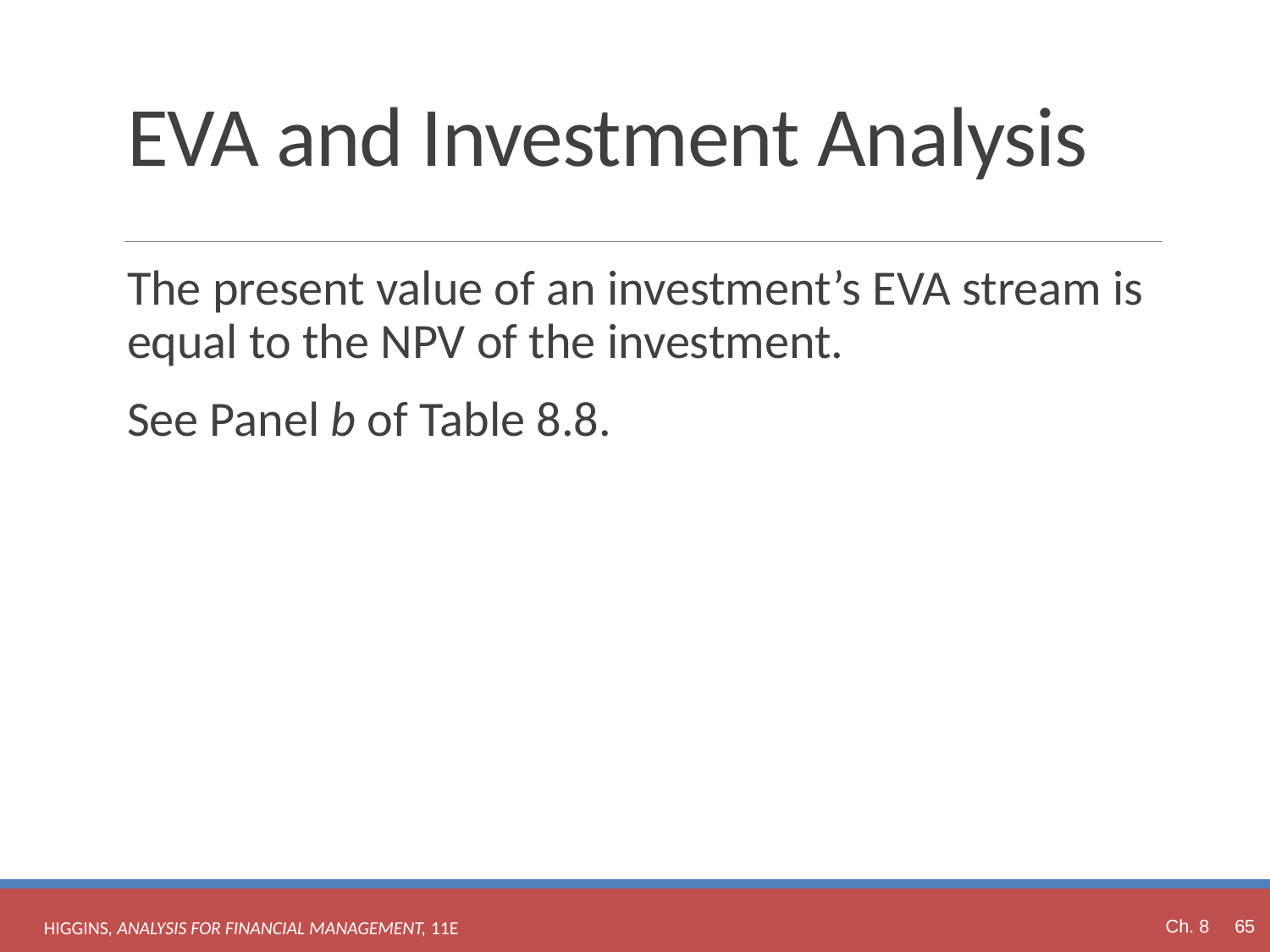

# EVA and Investment Analysis
The present value of an investment’s EVA stream is equal to the NPV of the investment.
See Panel b of Table 8.8.
Ch. 8     65